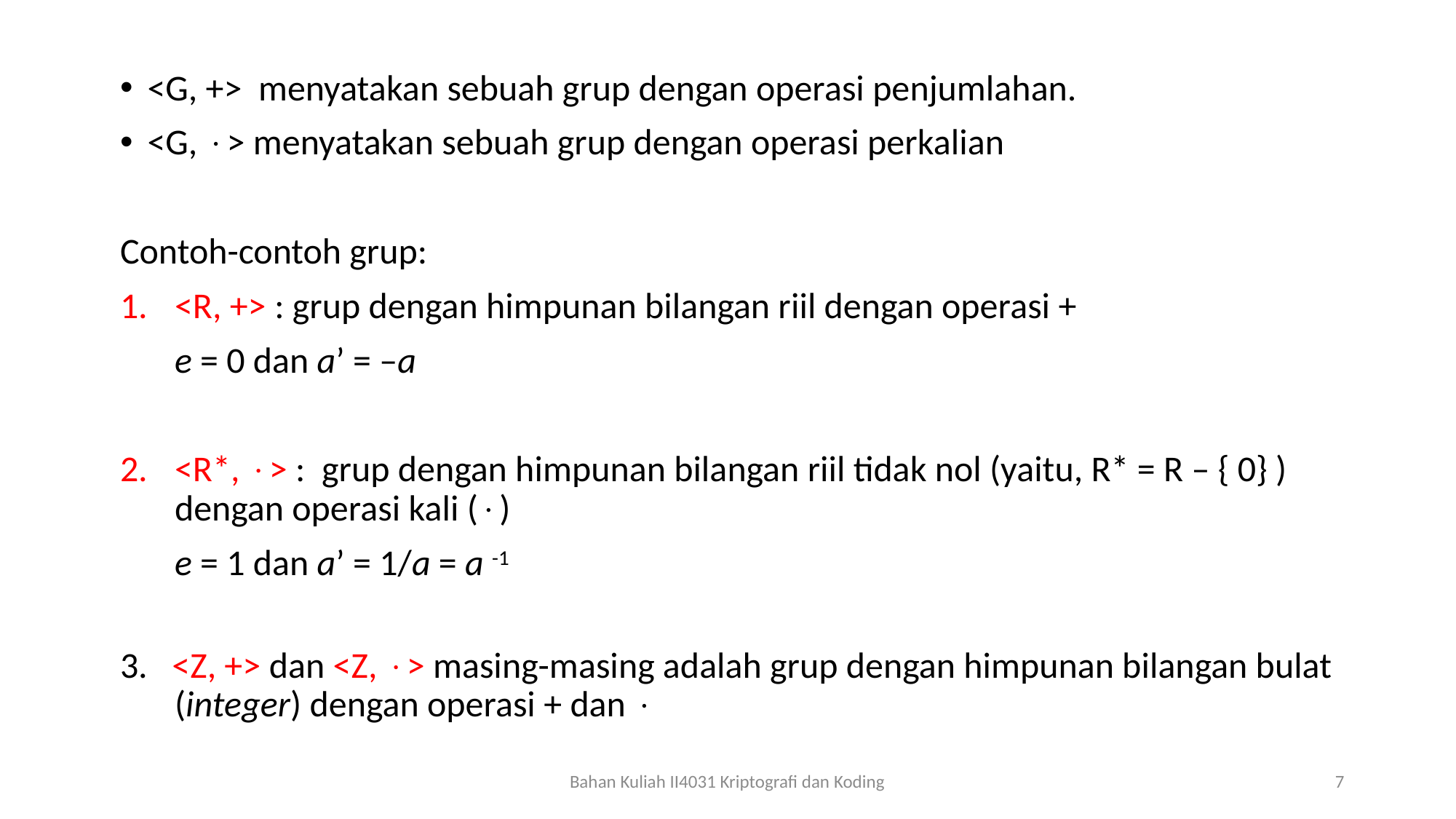

<G, +>  menyatakan sebuah grup dengan operasi penjumlahan.
<G, ⋅> menyatakan sebuah grup dengan operasi perkalian

Contoh-contoh grup:
<R, +> : grup dengan himpunan bilangan riil dengan operasi +
	e = 0 dan a’ = –a

<R*, ⋅> :  grup dengan himpunan bilangan riil tidak nol (yaitu, R* = R – { 0} ) dengan operasi kali (⋅)
	e = 1 dan a’ = 1/a = a -1

3.   <Z, +> dan <Z, ⋅> masing-masing adalah grup dengan himpunan bilangan bulat (integer) dengan operasi + dan ⋅
Bahan Kuliah II4031 Kriptografi dan Koding
7